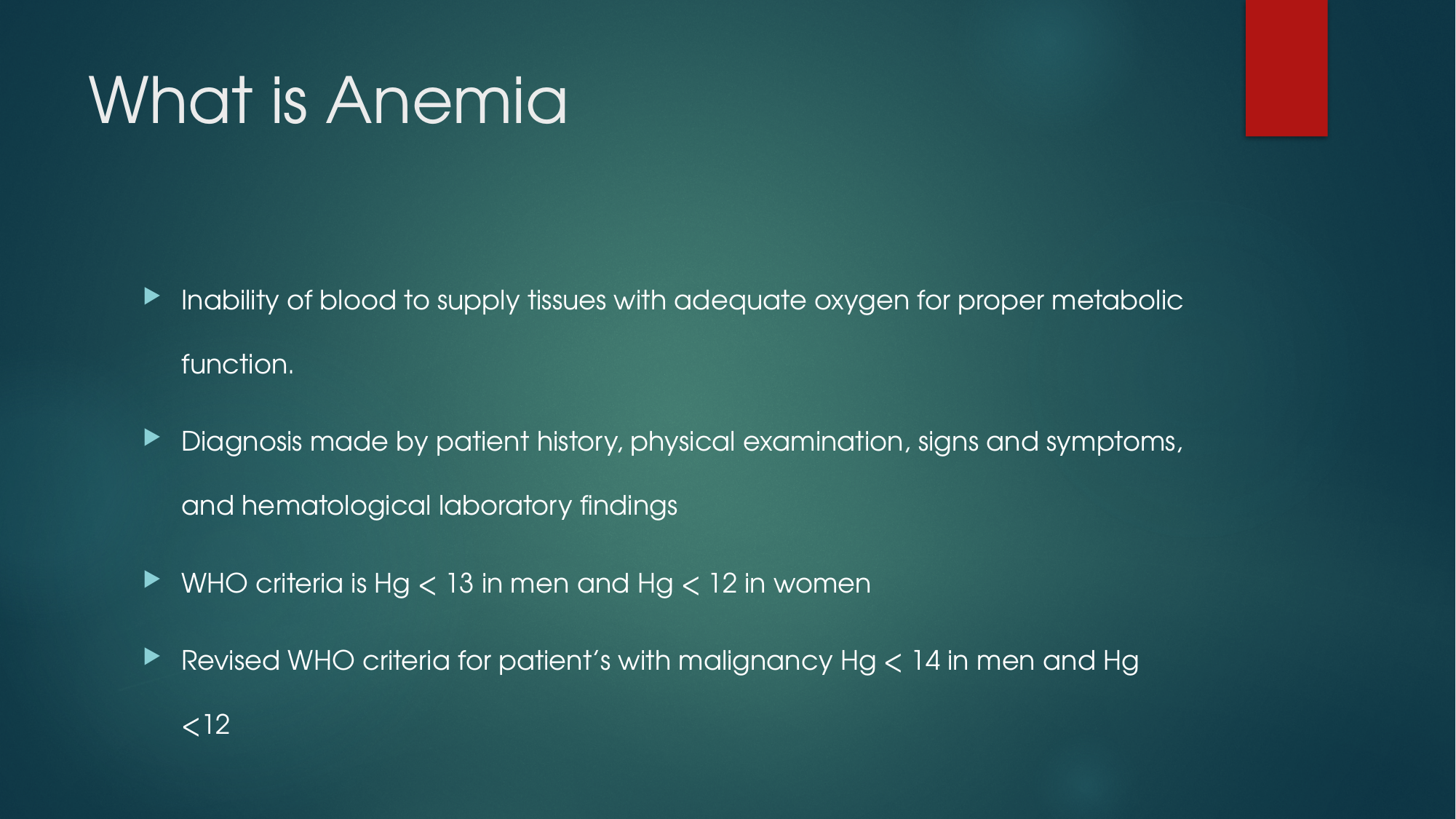

# What is Anemia
Inability of blood to supply tissues with adequate oxygen for proper metabolic function.
Diagnosis made by patient history, physical examination, signs and symptoms, and hematological laboratory findings
WHO criteria is Hg < 13 in men and Hg < 12 in women
Revised WHO criteria for patient’s with malignancy Hg < 14 in men and Hg <12